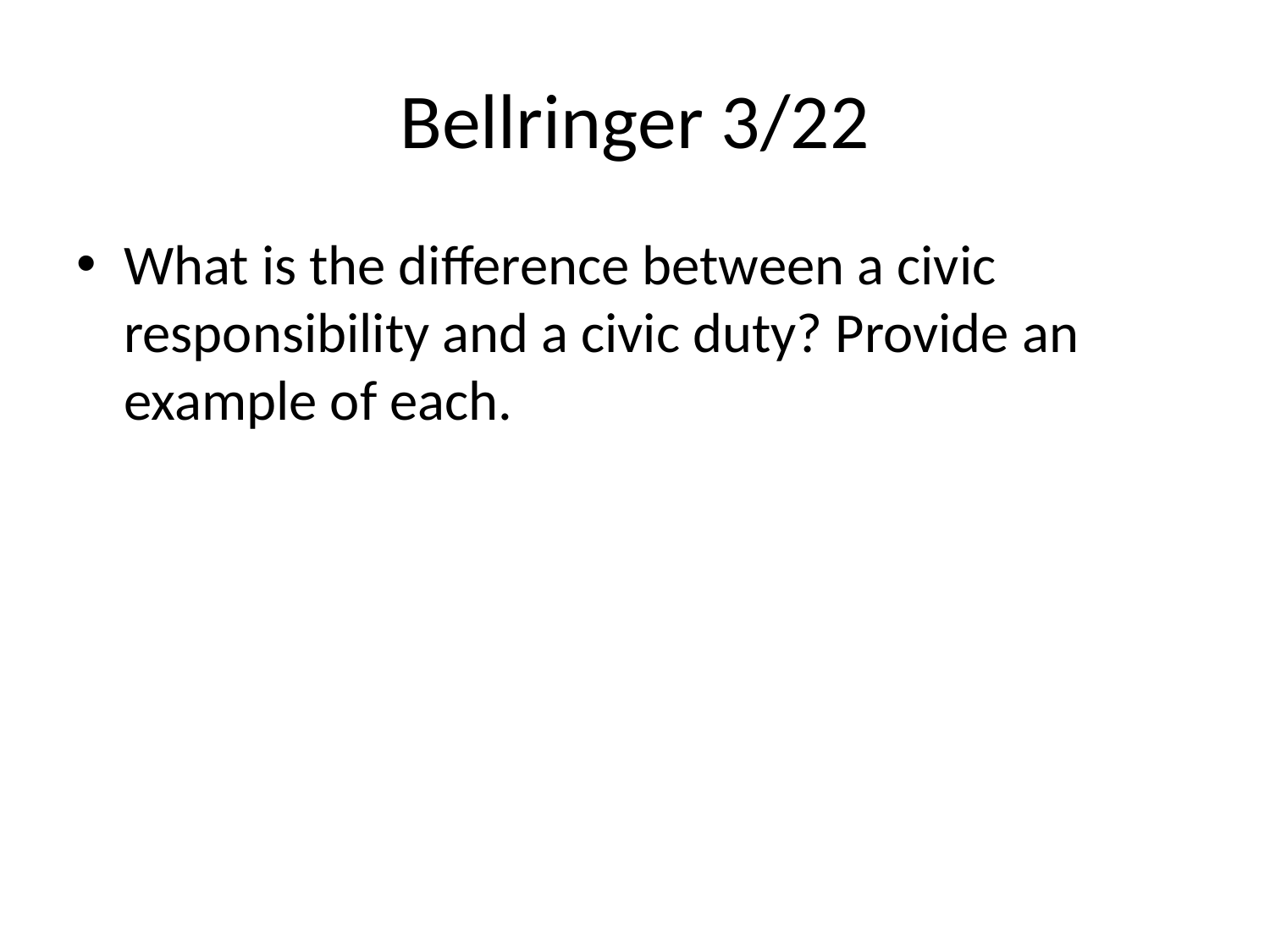

# Bellringer 3/22
What is the difference between a civic responsibility and a civic duty? Provide an example of each.